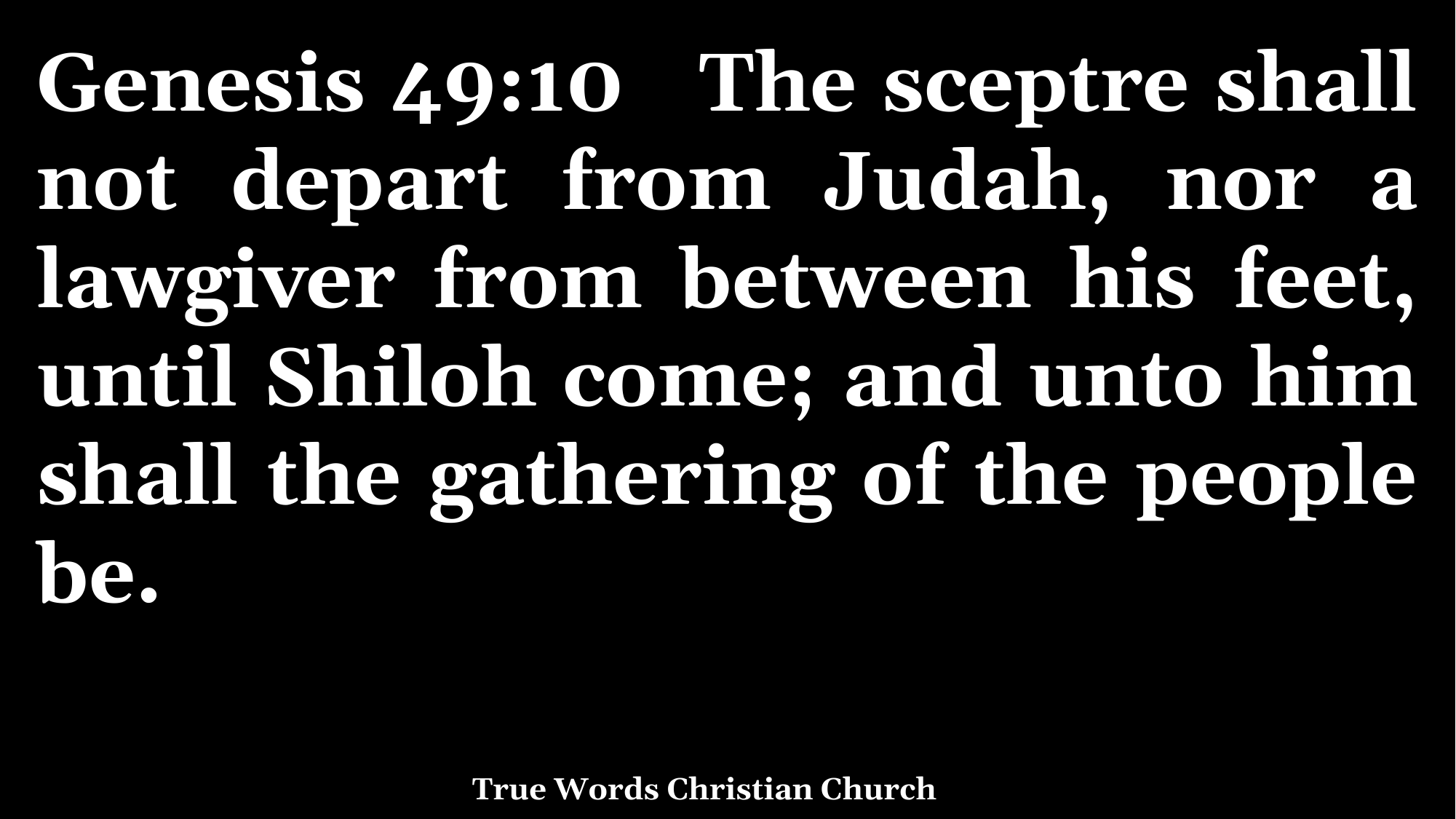

Genesis 49:10   The sceptre shall not depart from Judah, nor a lawgiver from between his feet, until Shiloh come; and unto him shall the gathering of the people be.
True Words Christian Church